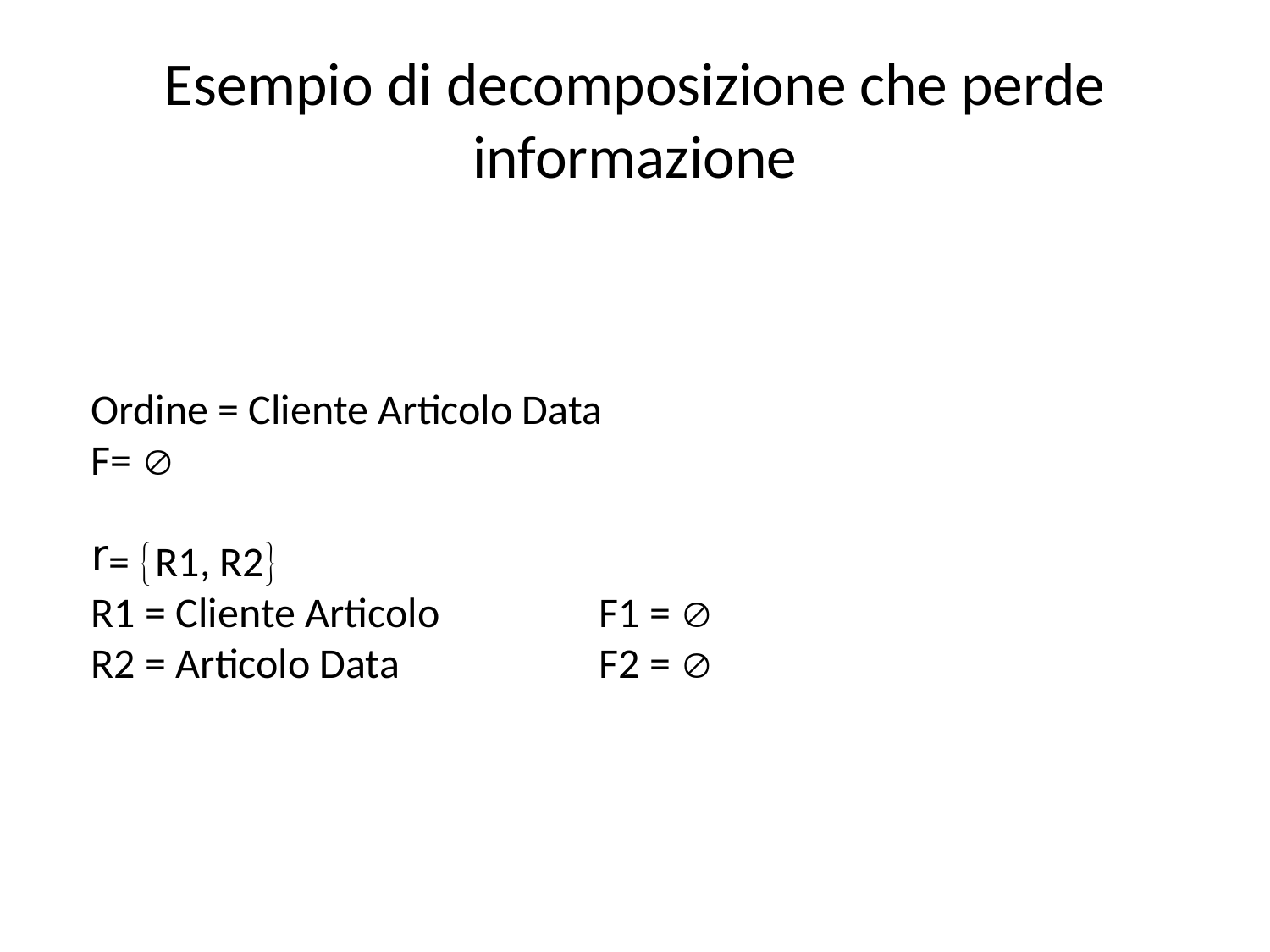

# Esempio di decomposizione che perde informazione
Ordine = Cliente Articolo Data
F= ∅

= {R1, R2}
R1 = Cliente Articolo 		F1 = ∅
R2 = Articolo Data 		F2 = ∅